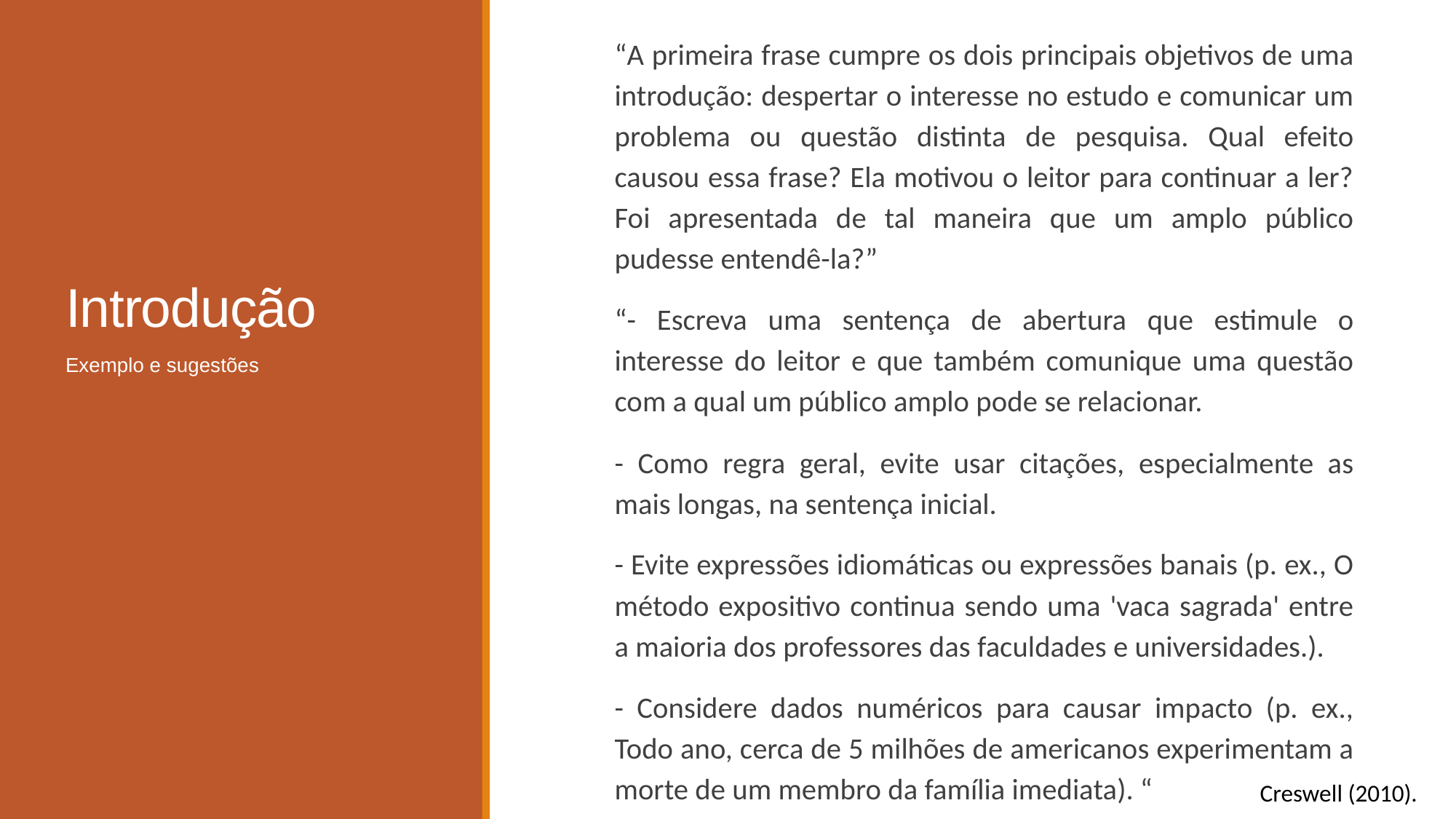

“A primeira frase cumpre os dois principais objetivos de uma introdução: despertar o interesse no estudo e comunicar um problema ou questão distinta de pesquisa. Qual efeito causou essa frase? Ela motivou o leitor para continuar a ler? Foi apresentada de tal maneira que um amplo público pudesse entendê-la?”
“- Escreva uma sentença de abertura que estimule o interesse do leitor e que também comunique uma questão com a qual um público amplo pode se relacionar.
- Como regra geral, evite usar citações, especialmente as mais longas, na sentença inicial.
- Evite expressões idiomáticas ou expressões banais (p. ex., O método expositivo continua sendo uma 'vaca sagrada' entre a maioria dos professores das faculdades e universidades.).
- Considere dados numéricos para causar impacto (p. ex., Todo ano, cerca de 5 milhões de americanos experimentam a morte de um membro da família imediata). “
# Introdução
Exemplo e sugestões
Creswell (2010).